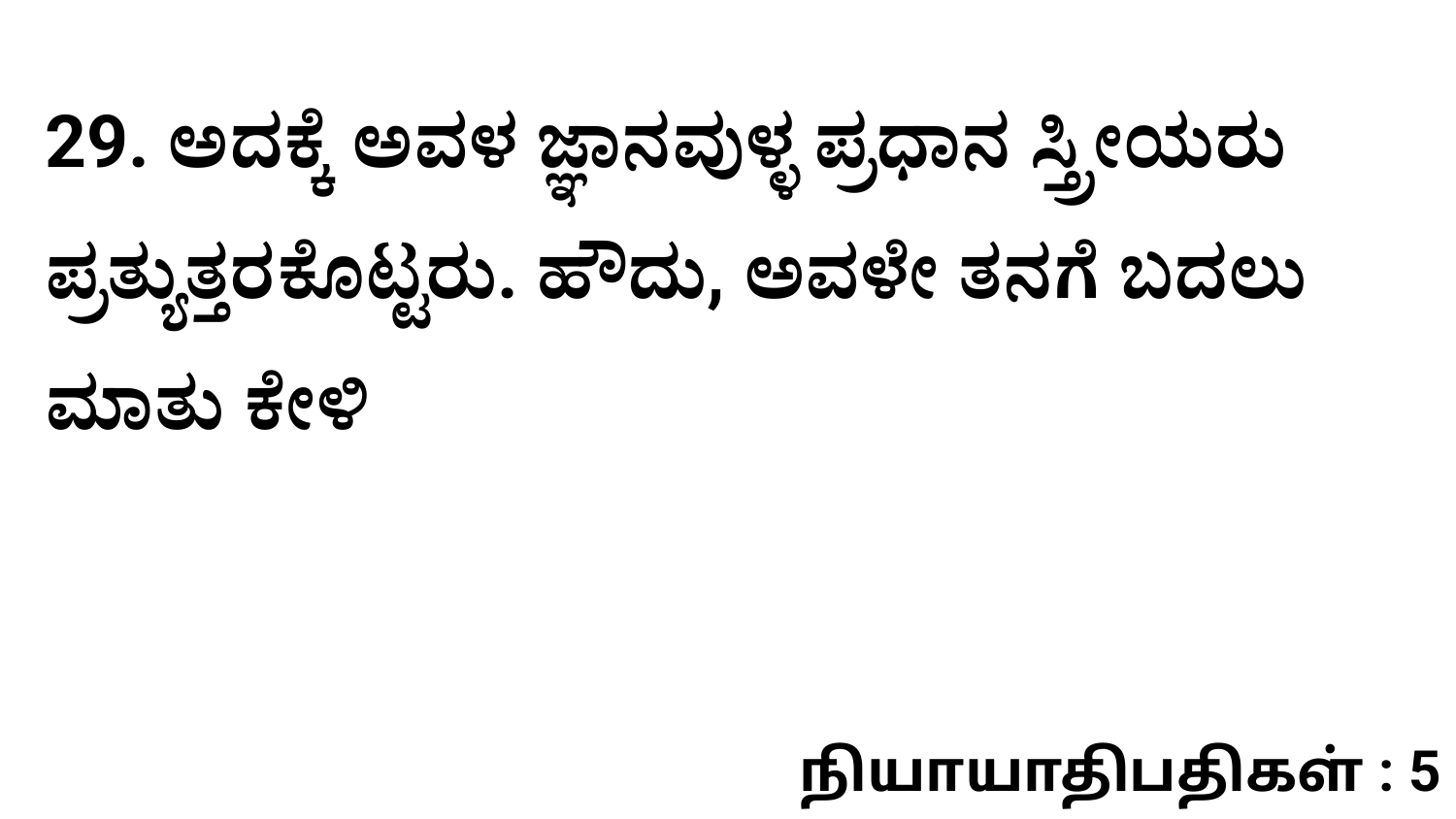

29. ಅದಕ್ಕೆ ಅವಳ ಜ್ಞಾನವುಳ್ಳ ಪ್ರಧಾನ ಸ್ತ್ರೀಯರು ಪ್ರತ್ಯುತ್ತರಕೊಟ್ಟರು. ಹೌದು, ಅವಳೇ ತನಗೆ ಬದಲು ಮಾತು ಕೇಳಿ
நியாயாதிபதிகள் : 5